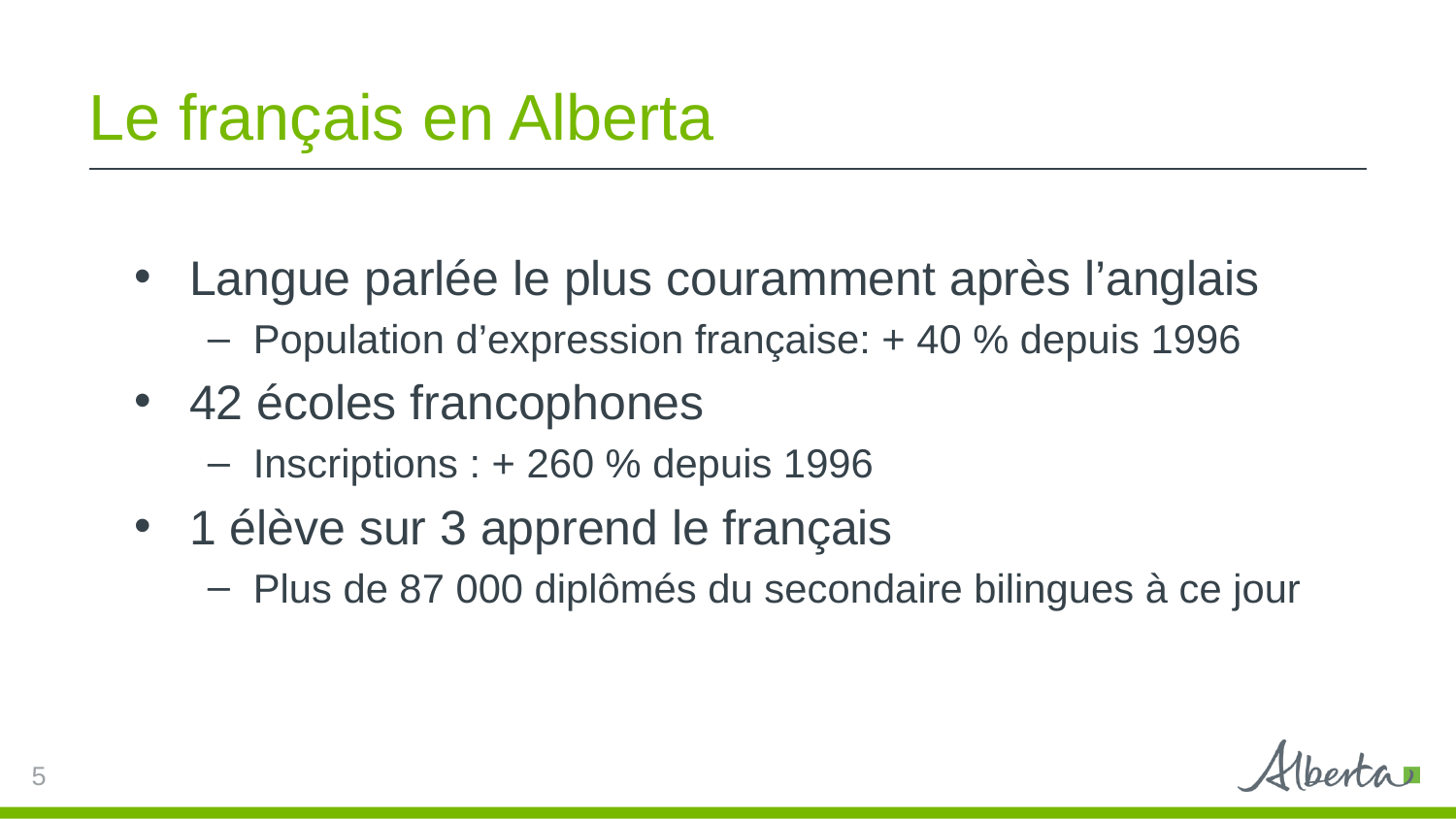

# Le français en Alberta
Langue parlée le plus couramment après l’anglais
Population d’expression française: + 40 % depuis 1996
42 écoles francophones
Inscriptions : + 260 % depuis 1996
1 élève sur 3 apprend le français
Plus de 87 000 diplômés du secondaire bilingues à ce jour
5